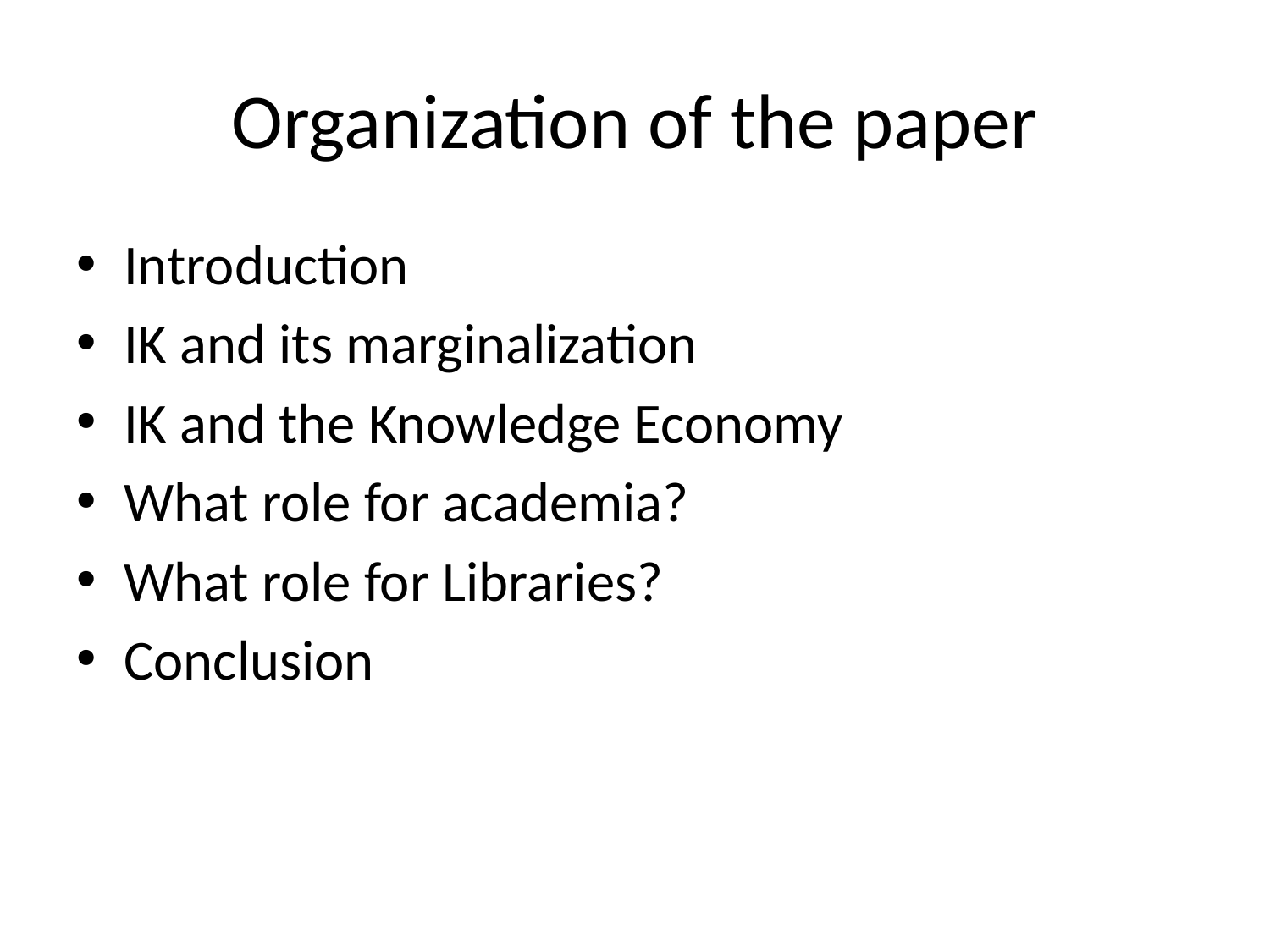

# Organization of the paper
Introduction
IK and its marginalization
IK and the Knowledge Economy
What role for academia?
What role for Libraries?
Conclusion